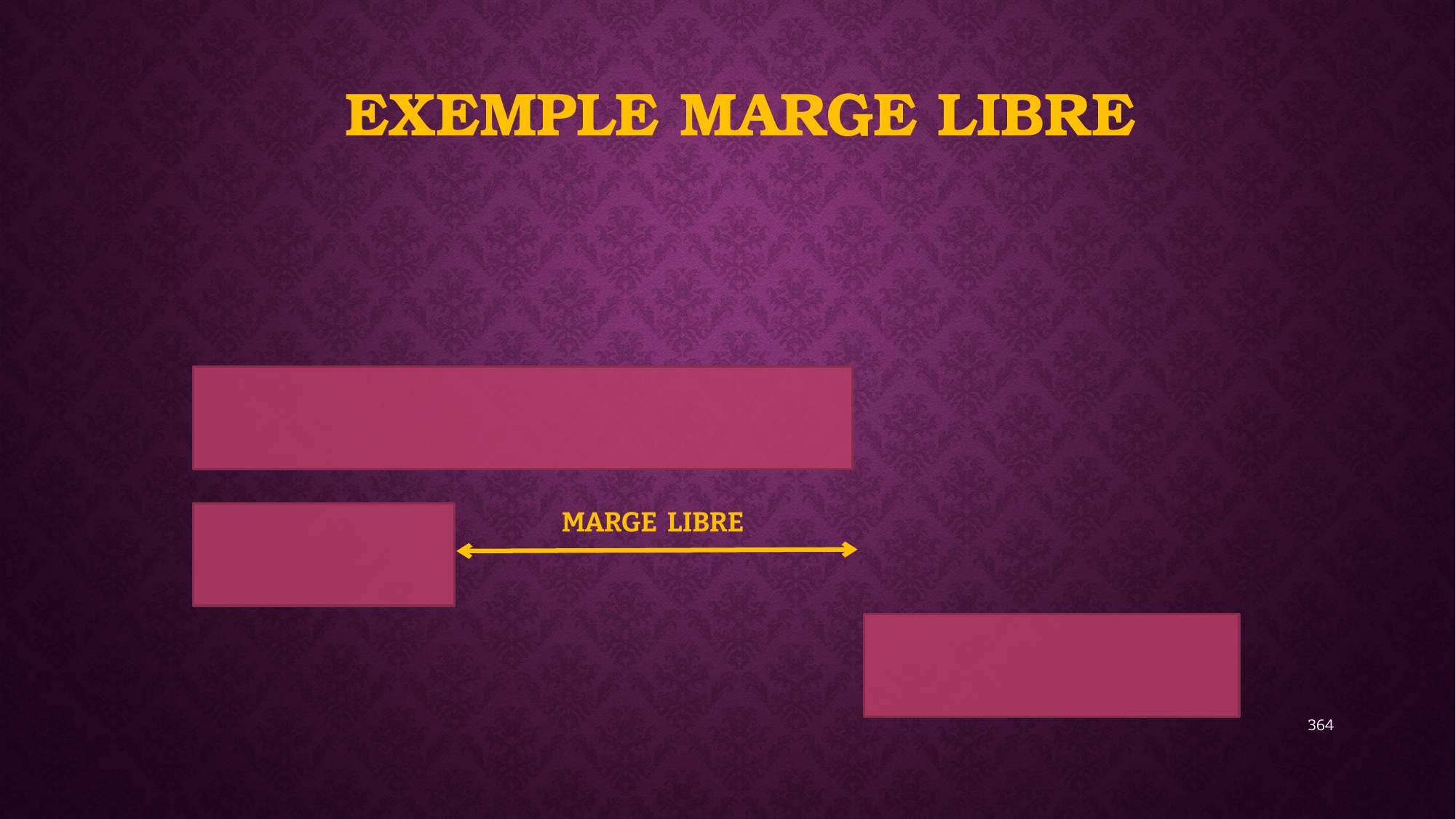

# Exemple MARGE LIBRE

MARGE  LIBRE

364